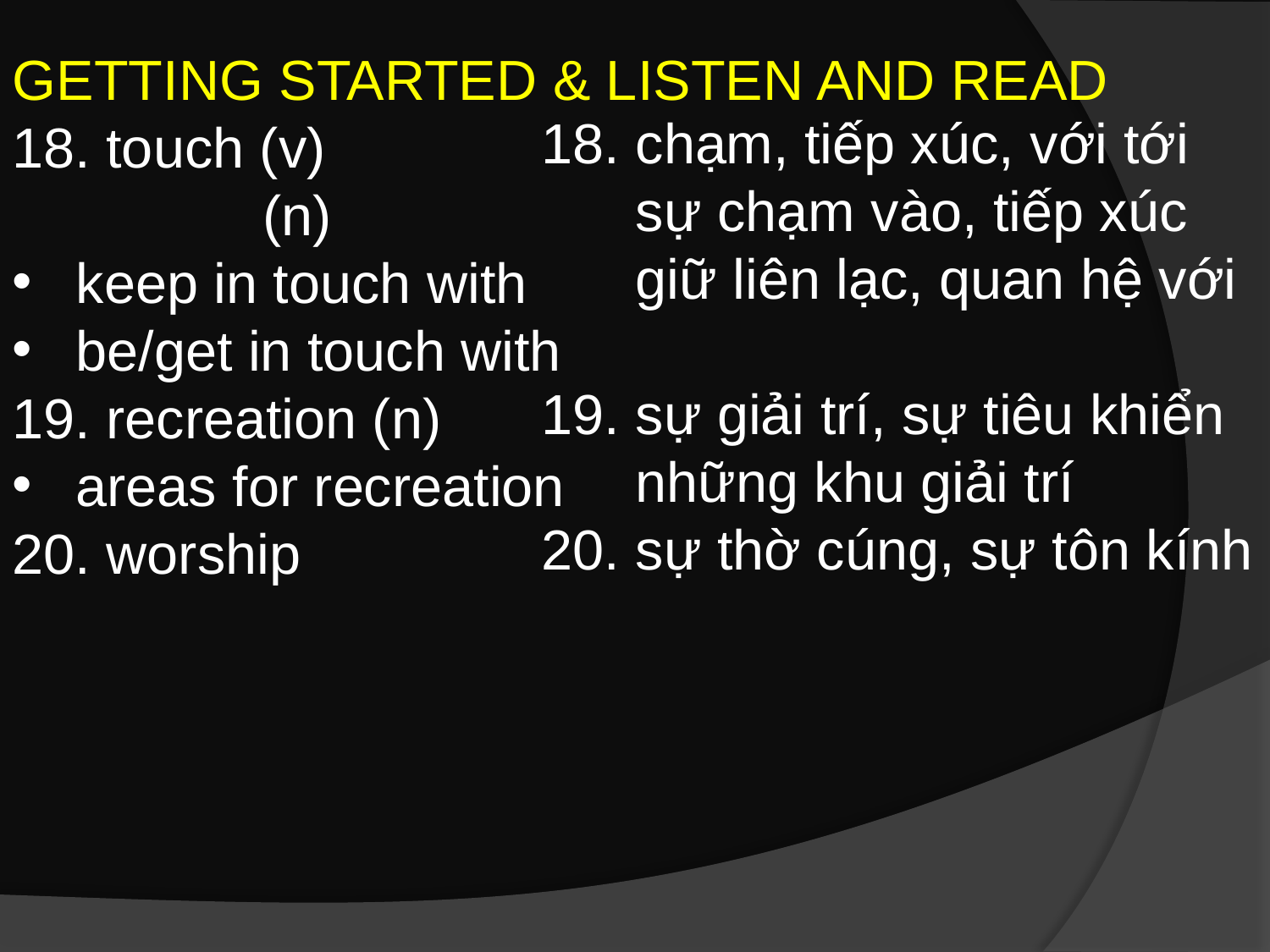

GETTING STARTED & LISTEN AND READ
18. touch (v)
                (n)
keep in touch with
be/get in touch with
19. recreation (n)
areas for recreation
20. worship

18. chạm, tiếp xúc, với tới
      sự chạm vào, tiếp xúc
      giữ liên lạc, quan hệ với

19. sự giải trí, sự tiêu khiển
      những khu giải trí
20. sự thờ cúng, sự tôn kính